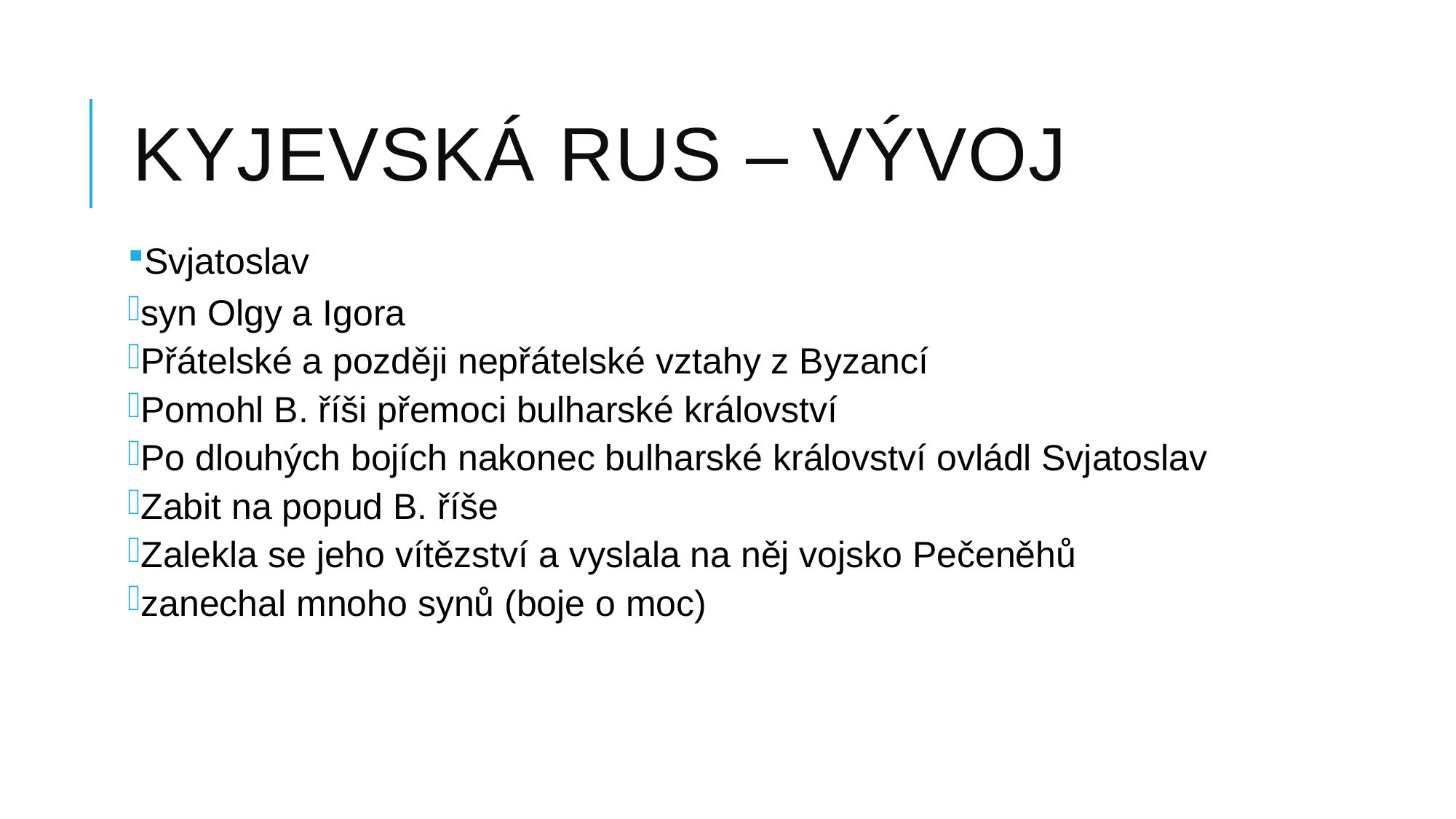

# Kyjevská Rus – vývoj
Svjatoslav
syn Olgy a Igora
Přátelské a později nepřátelské vztahy z Byzancí
Pomohl B. říši přemoci bulharské království
Po dlouhých bojích nakonec bulharské království ovládl Svjatoslav
Zabit na popud B. říše
Zalekla se jeho vítězství a vyslala na něj vojsko Pečeněhů
zanechal mnoho synů (boje o moc)